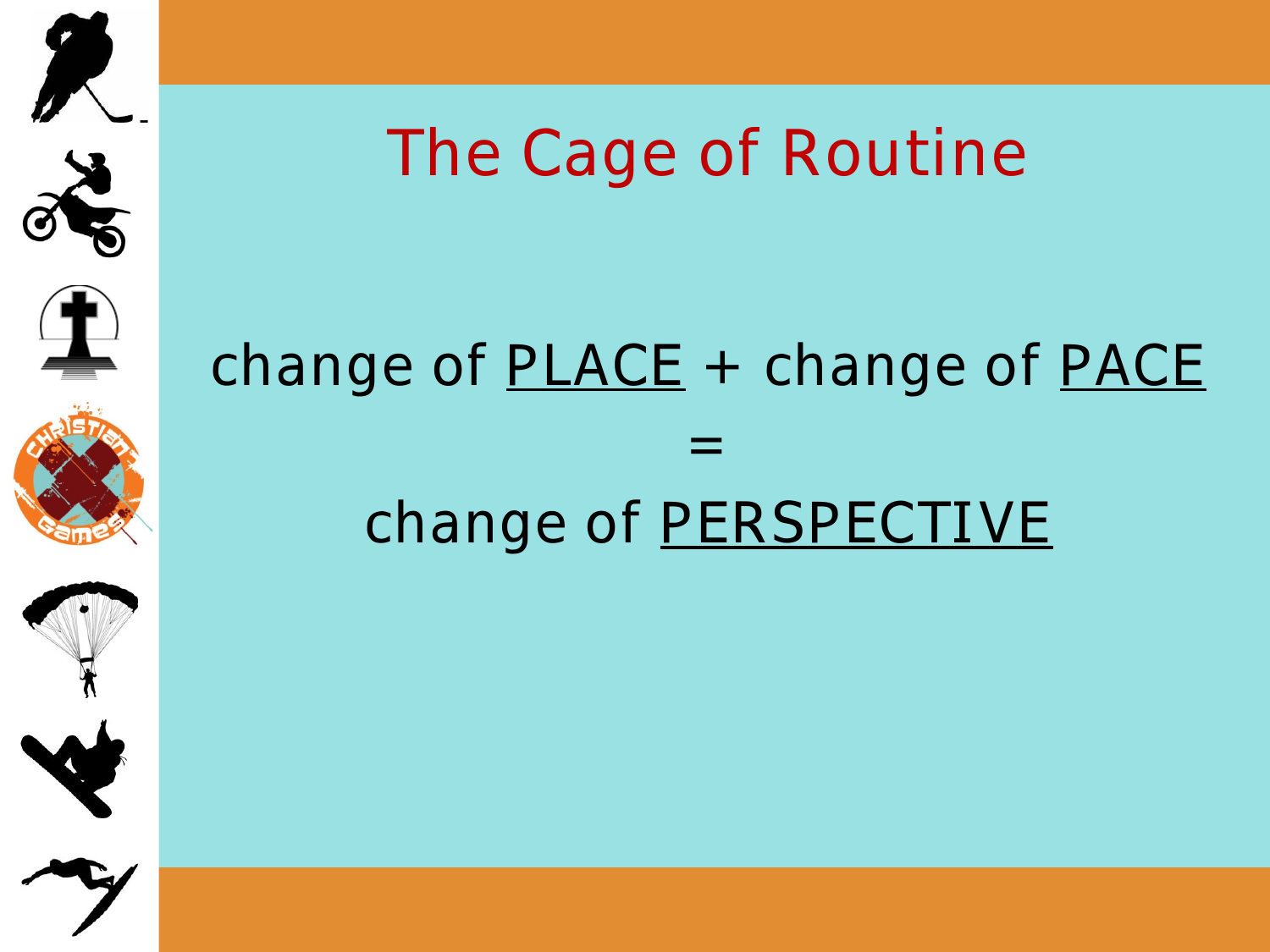

# The Cage of Routine

change of PLACE + change of PACE
=
change of PERSPECTIVE